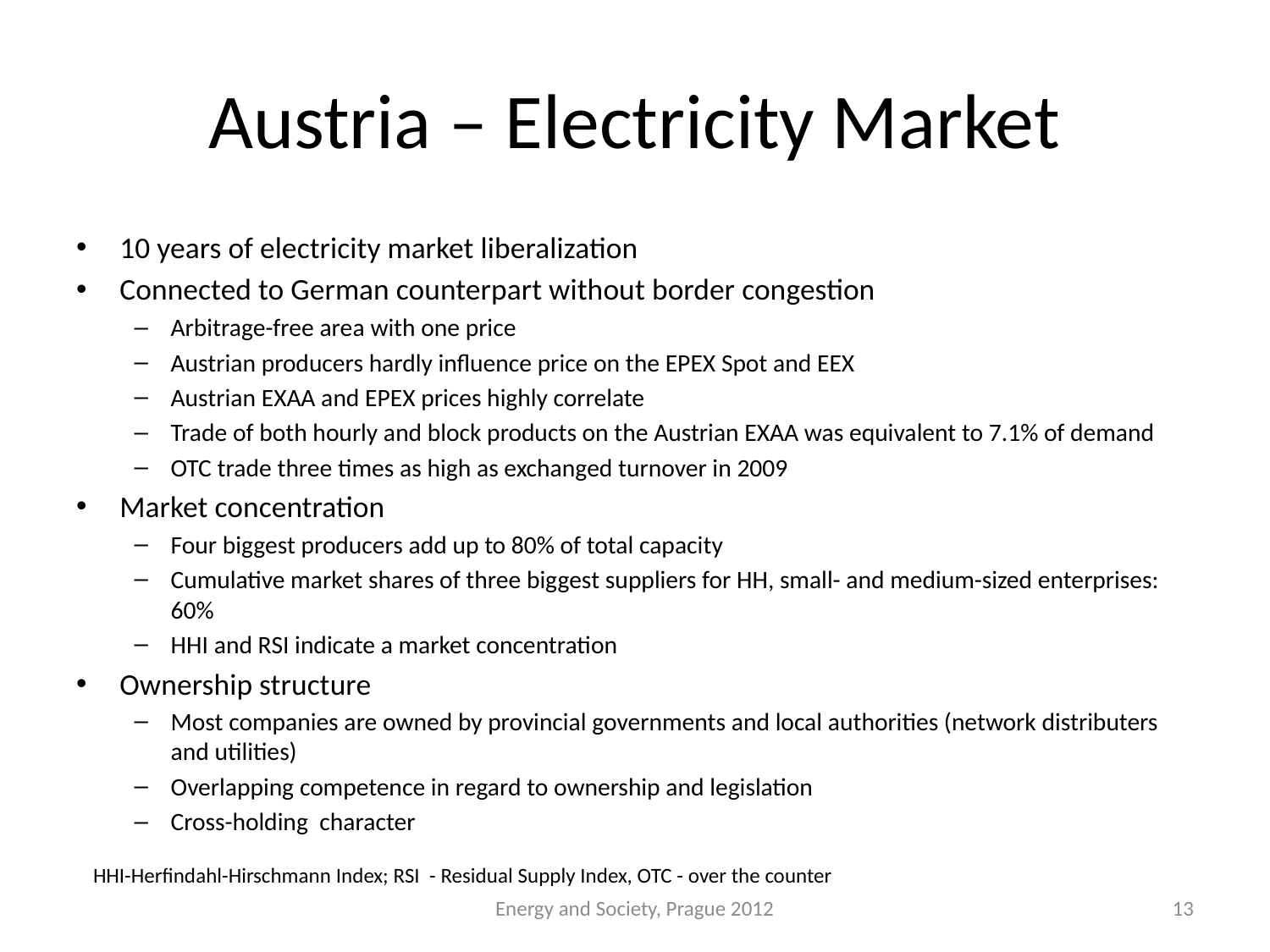

# Austria – Electricity Market
10 years of electricity market liberalization
Connected to German counterpart without border congestion
Arbitrage-free area with one price
Austrian producers hardly influence price on the EPEX Spot and EEX
Austrian EXAA and EPEX prices highly correlate
Trade of both hourly and block products on the Austrian EXAA was equivalent to 7.1% of demand
OTC trade three times as high as exchanged turnover in 2009
Market concentration
Four biggest producers add up to 80% of total capacity
Cumulative market shares of three biggest suppliers for HH, small- and medium-sized enterprises: 60%
HHI and RSI indicate a market concentration
Ownership structure
Most companies are owned by provincial governments and local authorities (network distributers and utilities)
Overlapping competence in regard to ownership and legislation
Cross-holding  character

HHI-Herfindahl-Hirschmann Index; RSI  - Residual Supply Index, OTC - over the counter
Energy and Society, Prague 2012
13